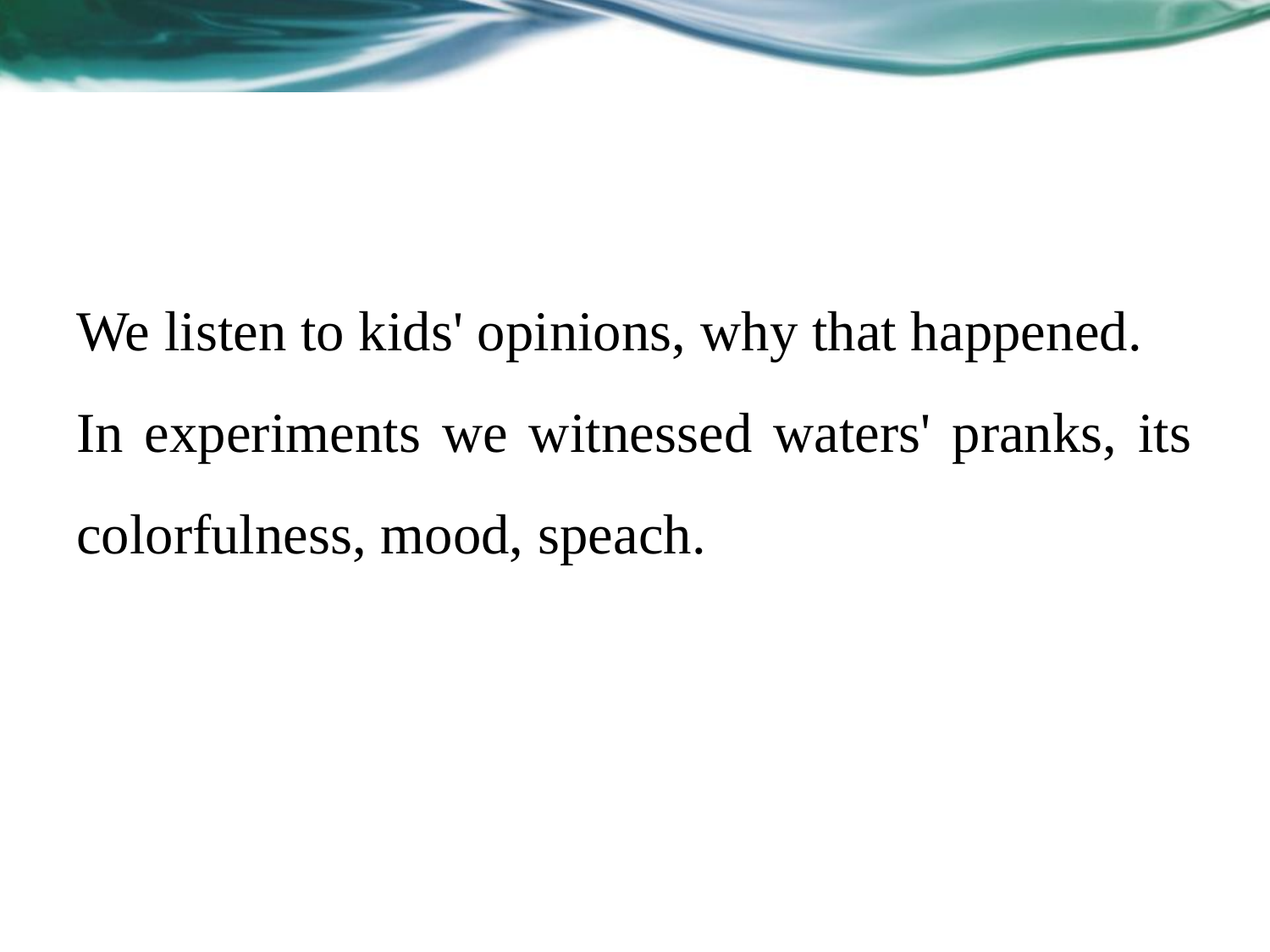

#
We listen to kids' opinions, why that happened.
In experiments we witnessed waters' pranks, its colorfulness, mood, speach.